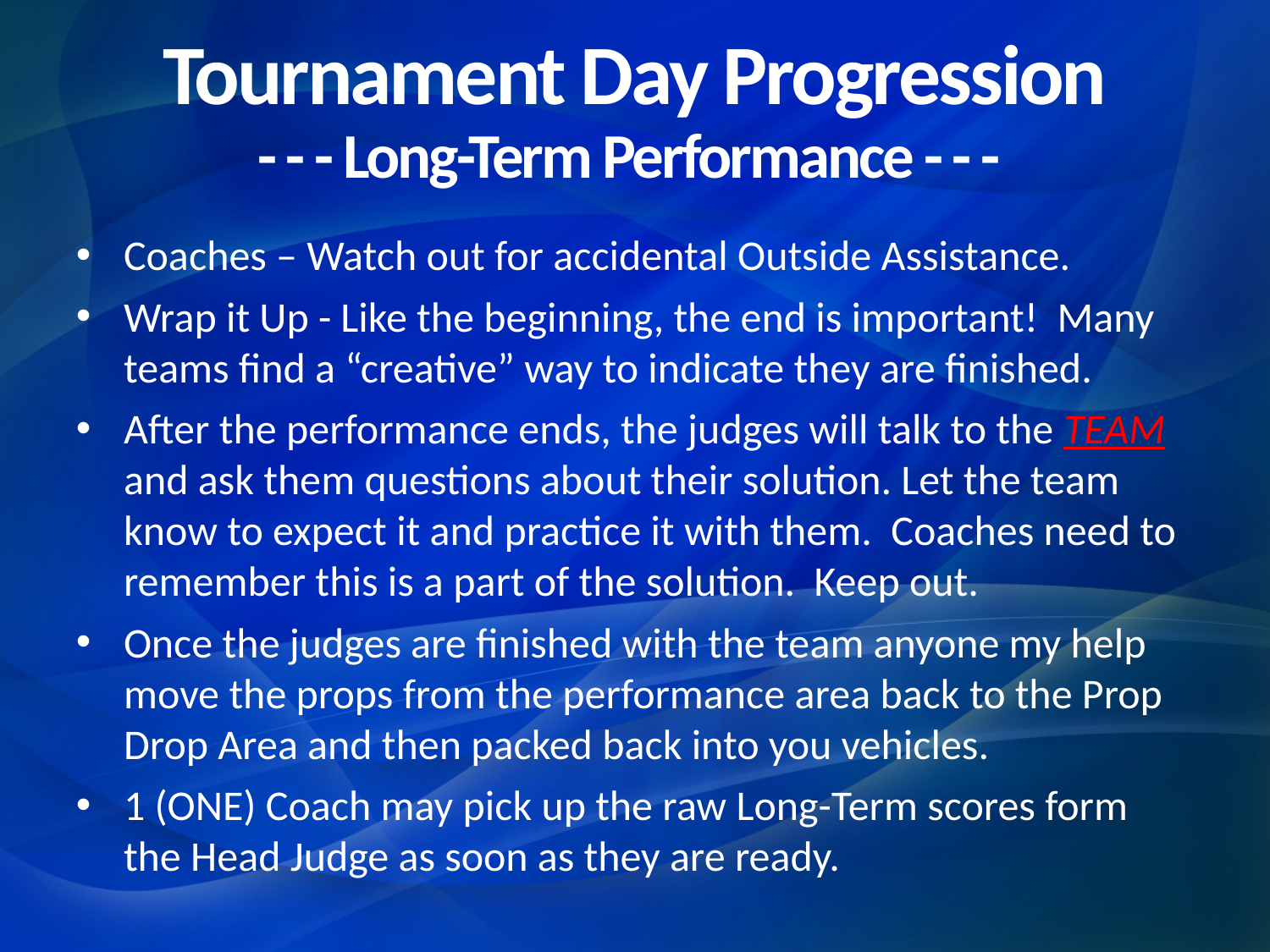

Tournament Day Progression
- - - Long-Term Performance - - -
Coaches – Watch out for accidental Outside Assistance.
Wrap it Up - Like the beginning, the end is important!  Many teams find a “creative” way to indicate they are finished.
After the performance ends, the judges will talk to the TEAM and ask them questions about their solution. Let the team know to expect it and practice it with them.  Coaches need to remember this is a part of the solution.  Keep out.
Once the judges are finished with the team anyone my help move the props from the performance area back to the Prop Drop Area and then packed back into you vehicles.
1 (ONE) Coach may pick up the raw Long-Term scores form the Head Judge as soon as they are ready.